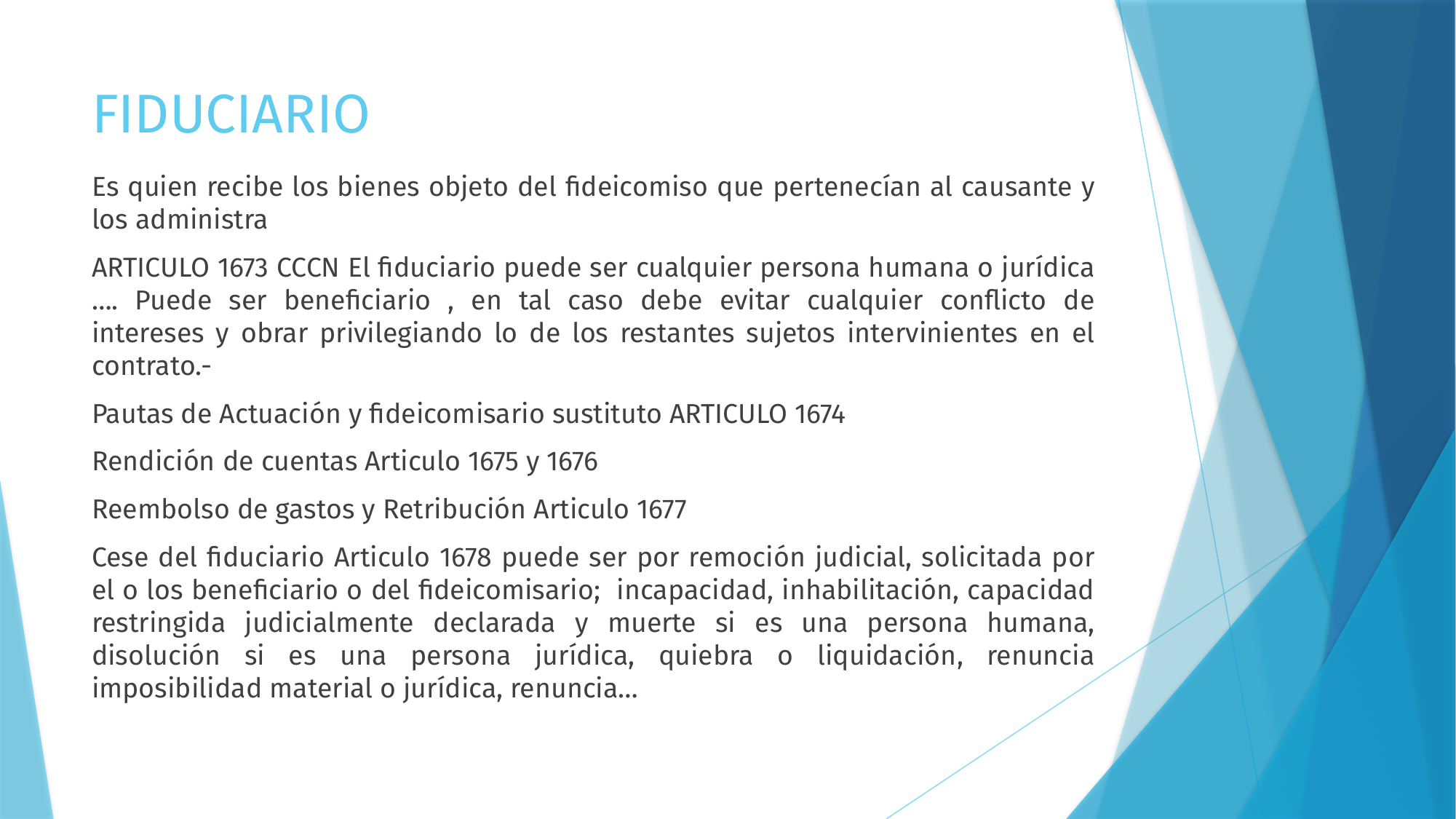

# FIDUCIARIO
Es quien recibe los bienes objeto del fideicomiso que pertenecían al causante y los administra
ARTICULO 1673 CCCN El fiduciario puede ser cualquier persona humana o jurídica …. Puede ser beneficiario , en tal caso debe evitar cualquier conflicto de intereses y obrar privilegiando lo de los restantes sujetos intervinientes en el contrato.-
Pautas de Actuación y fideicomisario sustituto ARTICULO 1674
Rendición de cuentas Articulo 1675 y 1676
Reembolso de gastos y Retribución Articulo 1677
Cese del fiduciario Articulo 1678 puede ser por remoción judicial, solicitada por el o los beneficiario o del fideicomisario;  incapacidad, inhabilitación, capacidad restringida judicialmente declarada y muerte si es una persona humana, disolución si es una persona jurídica, quiebra o liquidación, renuncia imposibilidad material o jurídica, renuncia…